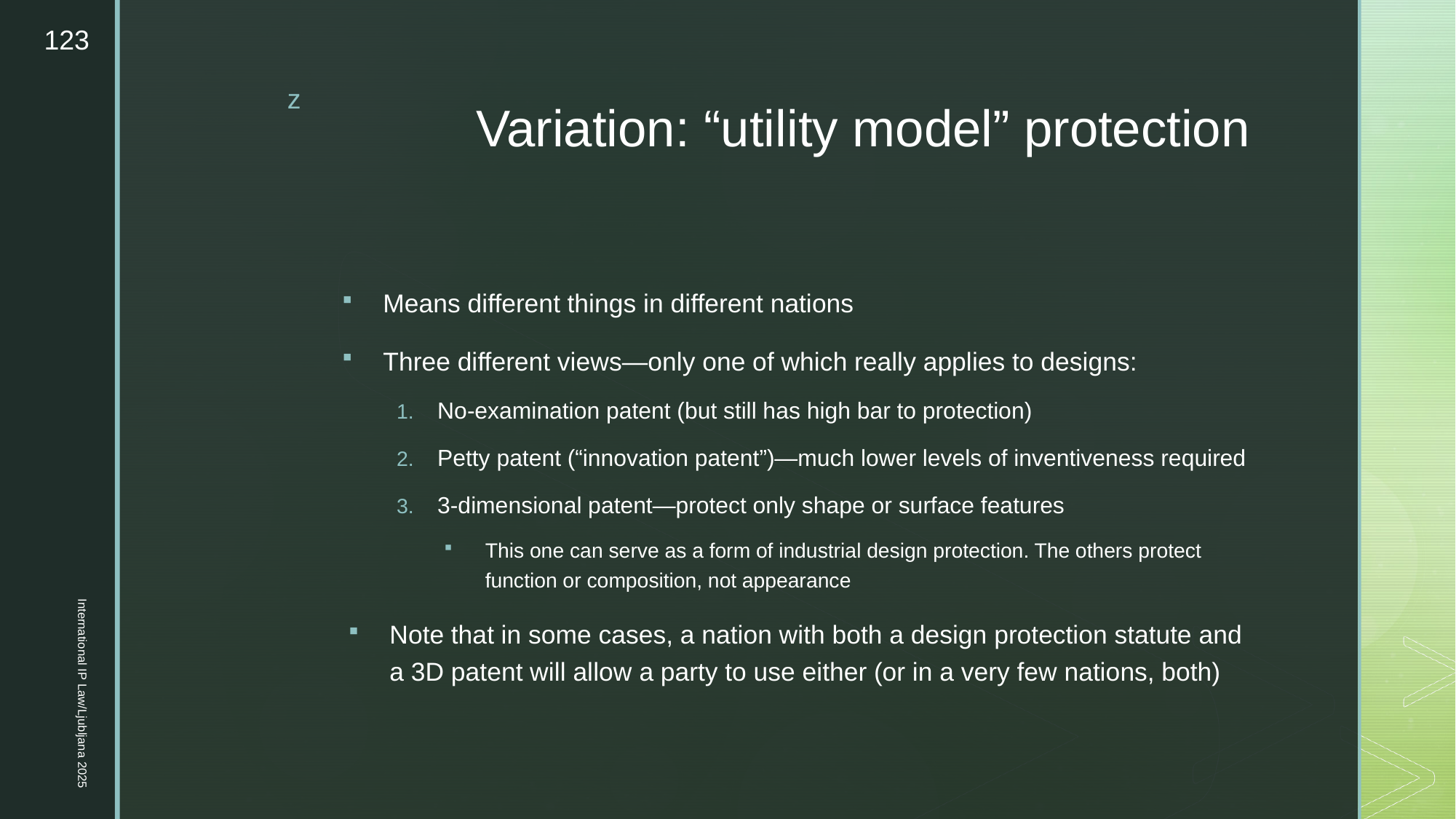

123
# Variation: “utility model” protection
Means different things in different nations
Three different views—only one of which really applies to designs:
No-examination patent (but still has high bar to protection)
Petty patent (“innovation patent”)—much lower levels of inventiveness required
3-dimensional patent—protect only shape or surface features
This one can serve as a form of industrial design protection. The others protect function or composition, not appearance
Note that in some cases, a nation with both a design protection statute and a 3D patent will allow a party to use either (or in a very few nations, both)
International IP Law/Ljubljana 2025